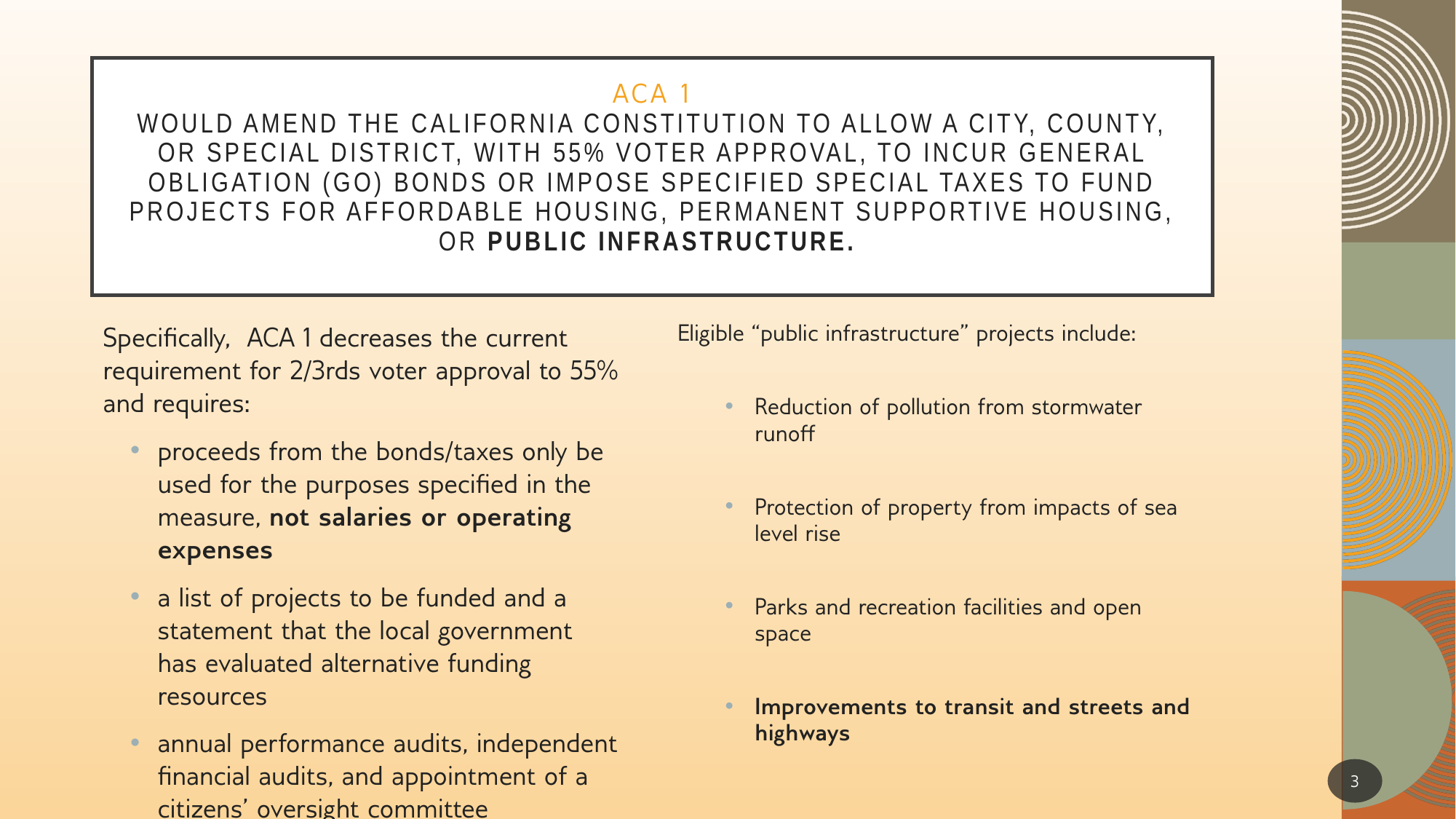

# ACA 1 would amend the California Constitution to allow a city, county, or special district, with 55% voter approval, to incur general obligation (GO) bonds or impose specified special taxes to fund projects for affordable housing, permanent supportive housing, or public infrastructure. ​
Specifically,  ACA 1 decreases the current requirement for 2/3rds voter approval to 55% and requires:
proceeds from the bonds/taxes only be used for the purposes specified in the measure, not salaries or operating expenses
a list of projects to be funded and a statement that the local government has evaluated alternative funding resources
annual performance audits, independent financial audits, and appointment of a citizens’ oversight committee
Eligible “public infrastructure” projects include:

Reduction of pollution from stormwater runoff

Protection of property from impacts of sea level rise

Parks and recreation facilities and open space

Improvements to transit and streets and highways
3